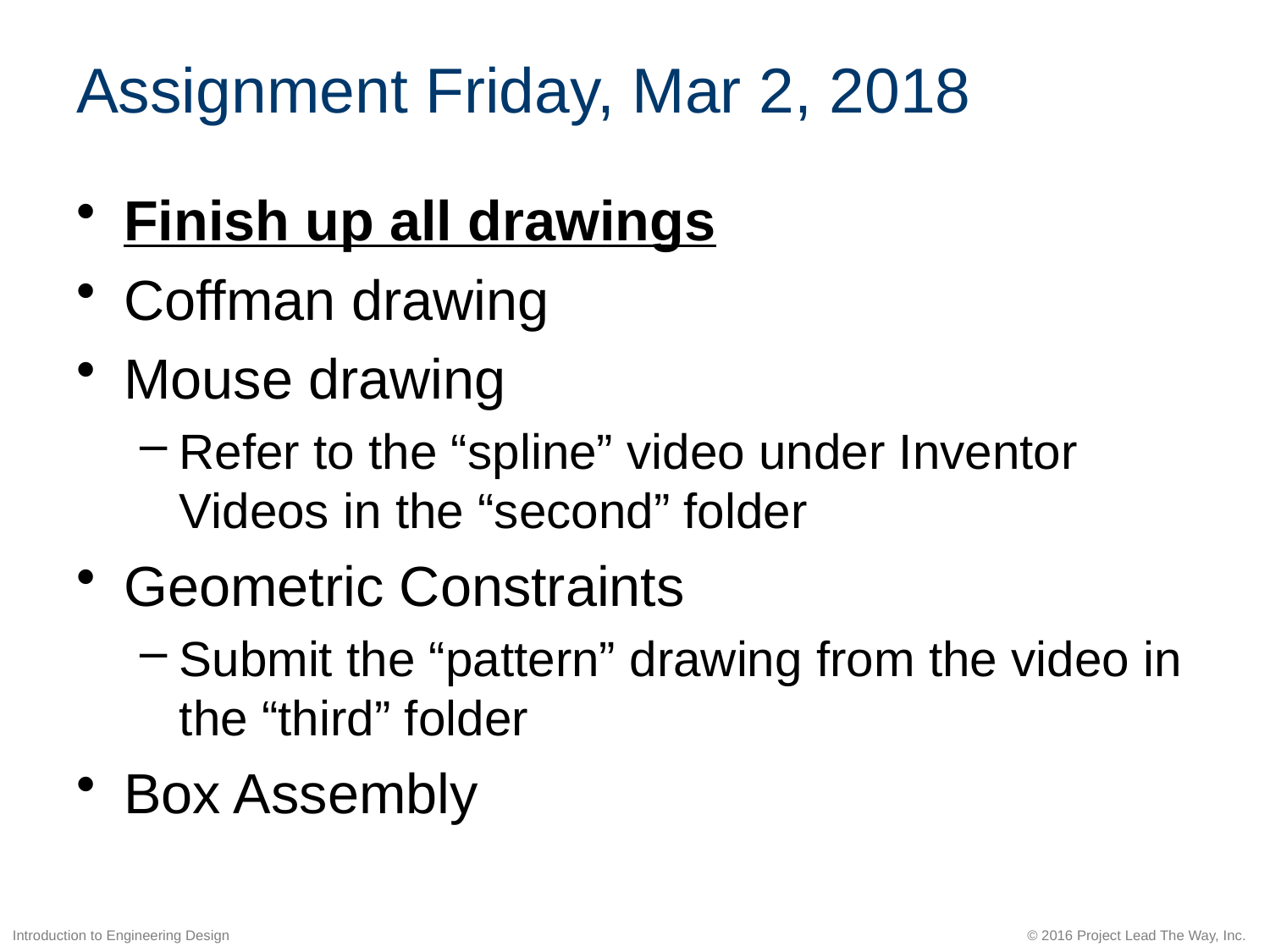

# Assignment Friday, Mar 2, 2018
Finish up all drawings
Coffman drawing
Mouse drawing
Refer to the “spline” video under Inventor Videos in the “second” folder
Geometric Constraints
Submit the “pattern” drawing from the video in the “third” folder
Box Assembly